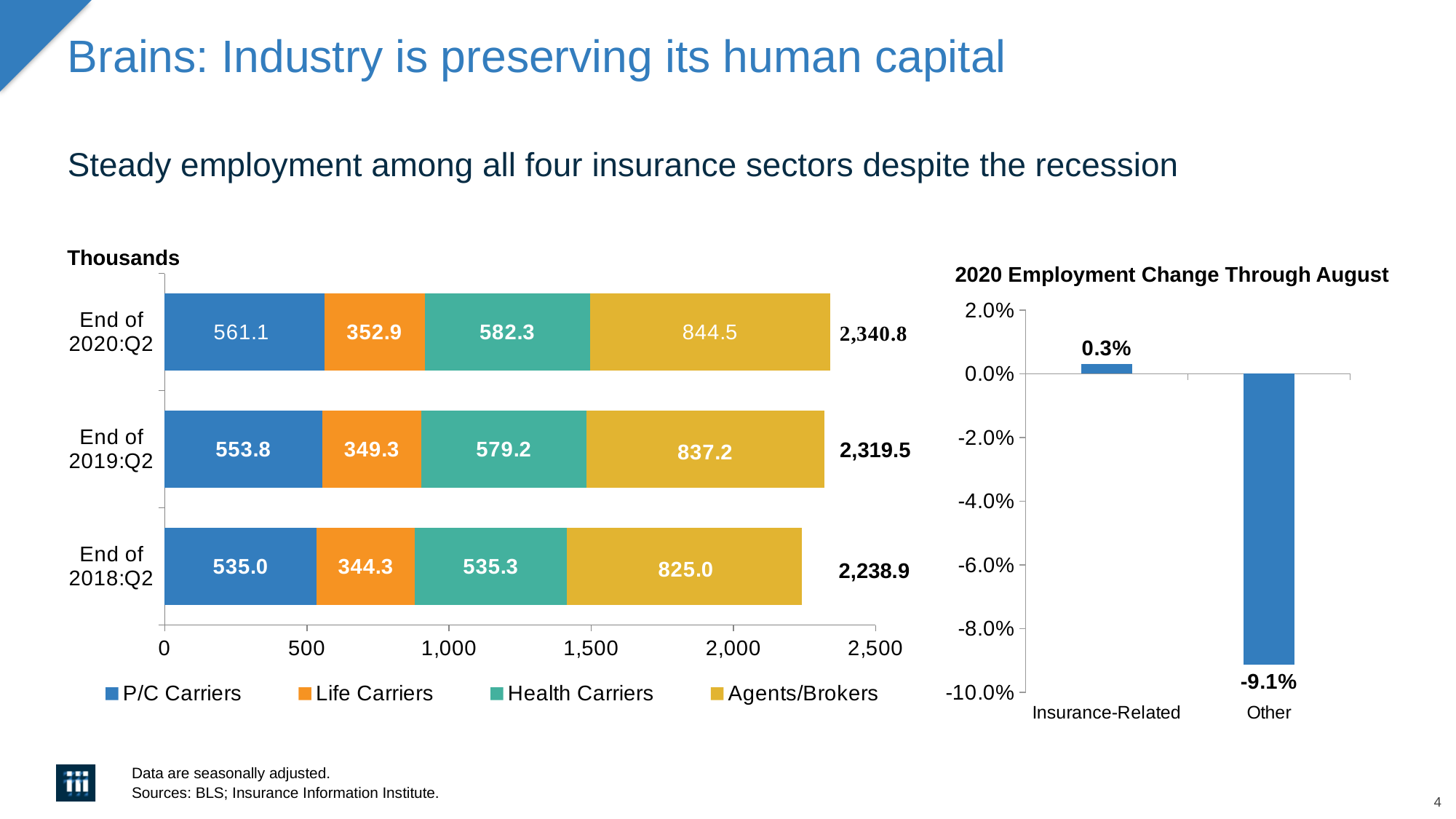

# Brains: Industry is preserving its human capital
Steady employment among all four insurance sectors despite the recession
Thousands

### Chart

| Category | Series 1 |
|---|---|
| Insurance-Related | 0.00299198575244883 |
| Other | -0.09144791378833929 |

### Chart

| Category | P/C Carriers | Life Carriers | Health Carriers | Agents/Brokers |
|---|---|---|---|---|
| End of 2018:Q2 | 535.0 | 344.3 | 535.3 | 825.0 |
| End of 2019:Q2 | 553.8 | 349.3 | 579.2 | 837.2 |
| End of 2020:Q2 | 561.1 | 352.9 | 582.3 | 844.5 |
2020 Employment Change Through August
2,319.5
2,238.9
Data are seasonally adjusted.
Sources: BLS; Insurance Information Institute.